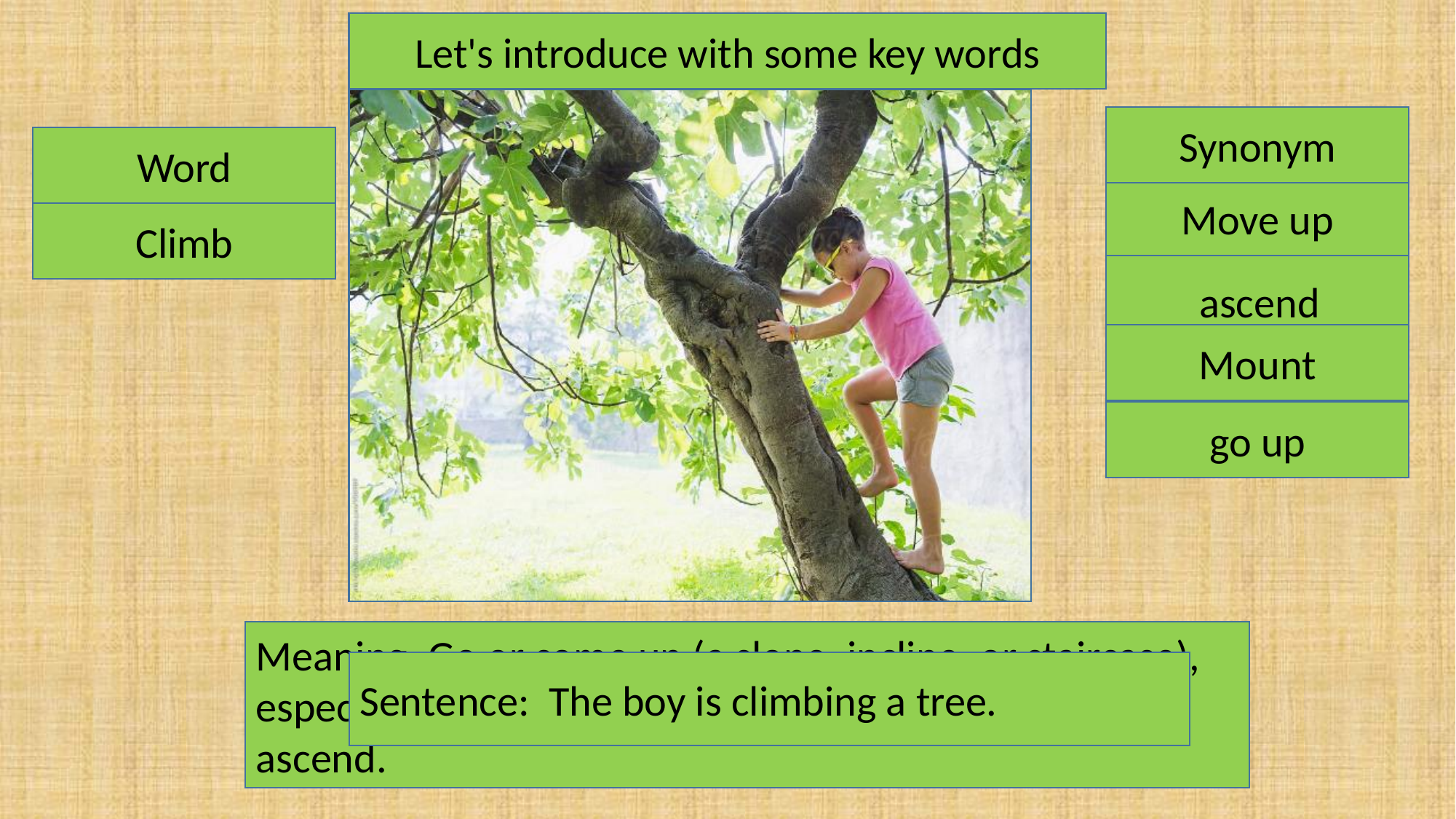

Let's introduce with some key words

Synonym
Word
Move up
Climb
 ascend
Mount
go up
Meaning: Go or come up (a slope, incline, or staircase), especially by using the feet and sometimes the hands; ascend.
Sentence:  The boy is climbing a tree.